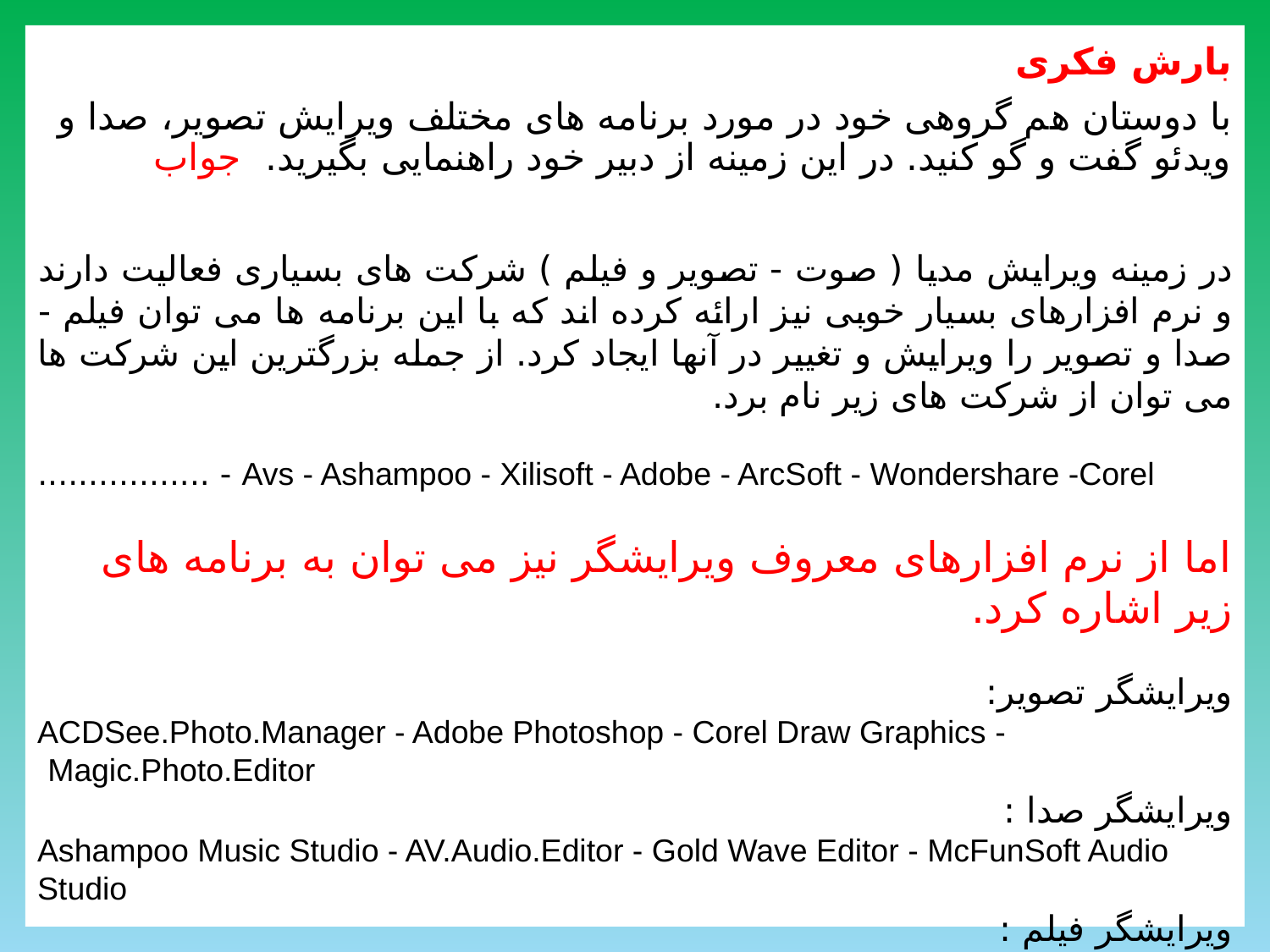

بارش فکری
با دوستان هم گروهی خود در مورد برنامه های مختلف ویرایش تصویر، صدا و ویدئو گفت و گو کنید. در این زمینه از دبیر خود راهنمایی بگیرید.  جواب
در زمینه ویرایش مدیا ( صوت - تصویر و فیلم ) شرکت های بسیاری فعالیت دارند و نرم افزارهای بسیار خوبی نیز ارائه کرده اند که با این برنامه ها می توان فیلم - صدا و تصویر را ویرایش و تغییر در آنها ایجاد کرد. از جمله بزرگترین این شرکت ها می توان از شرکت های زیر نام برد.

Avs - Ashampoo - Xilisoft - Adobe - ArcSoft - Wondershare -Corel - .................

اما از نرم افزارهای معروف ویرایشگر نیز می توان به برنامه های زیر اشاره کرد.

ویرایشگر تصویر:
ACDSee.Photo.Manager - Adobe Photoshop - Corel Draw Graphics - Magic.Photo.Editor
ویرایشگر صدا :
Ashampoo Music Studio - AV.Audio.Editor - Gold Wave Editor - McFunSoft Audio Studio
ویرایشگر فیلم :
AVS Video Editor - Corel Video Studio - Xilisoft Video Editor - Wondershare Video Editor